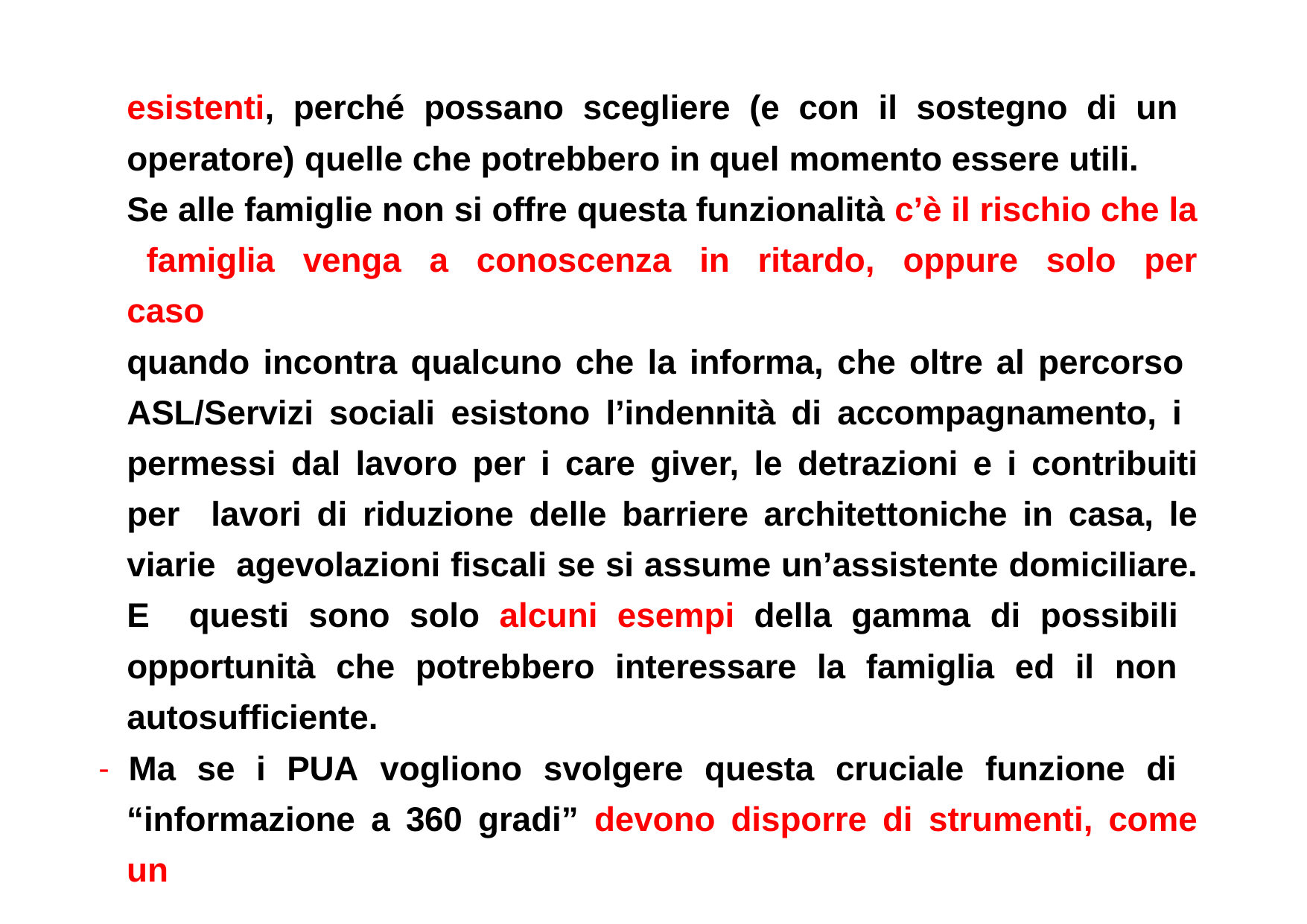

esistenti, perché possano scegliere (e con il sostegno di un  operatore) quelle che potrebbero in quel momento essere utili.
Se alle famiglie non si offre questa funzionalità c’è il rischio che la  famiglia venga a conoscenza in ritardo, oppure solo per caso
quando incontra qualcuno che la informa, che oltre al percorso  ASL/Servizi sociali esistono l’indennità di accompagnamento, i  permessi dal lavoro per i care giver, le detrazioni e i contribuiti per  lavori di riduzione delle barriere architettoniche in casa, le viarie  agevolazioni fiscali se si assume un’assistente domiciliare. E  questi sono solo alcuni esempi della gamma di possibili  opportunità che potrebbero interessare la famiglia ed il non  autosufficiente.
- Ma se i PUA vogliono svolgere questa cruciale funzione di  “informazione a 360 gradi” devono disporre di strumenti, come un